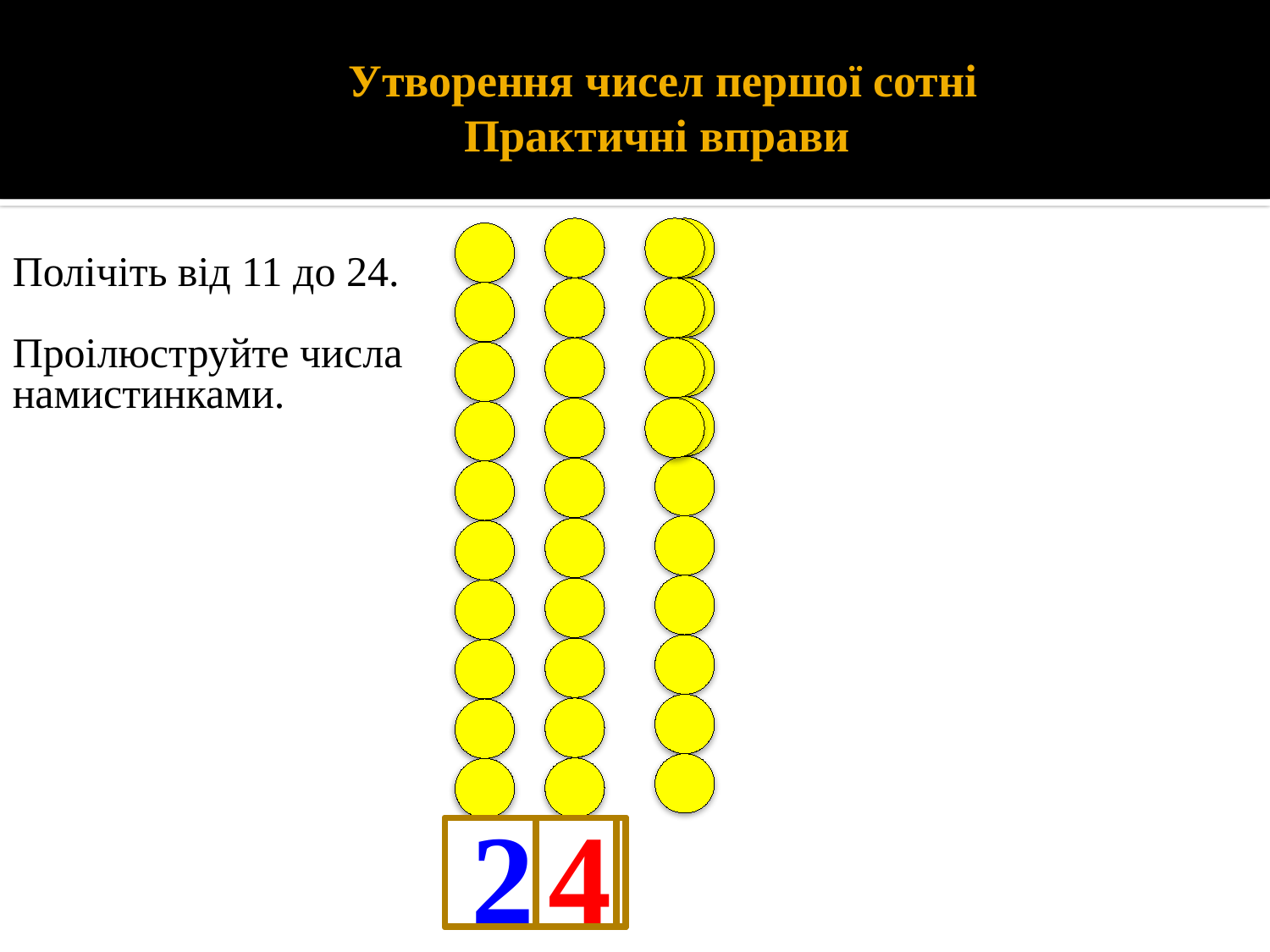

# Утворення чисел першої сотні Практичні вправи

Полічіть від 11 до 24.

Проілюструйте числа намистинками.

10
20
1
2
3
4
5
6
7
8
9
4
1
2
3